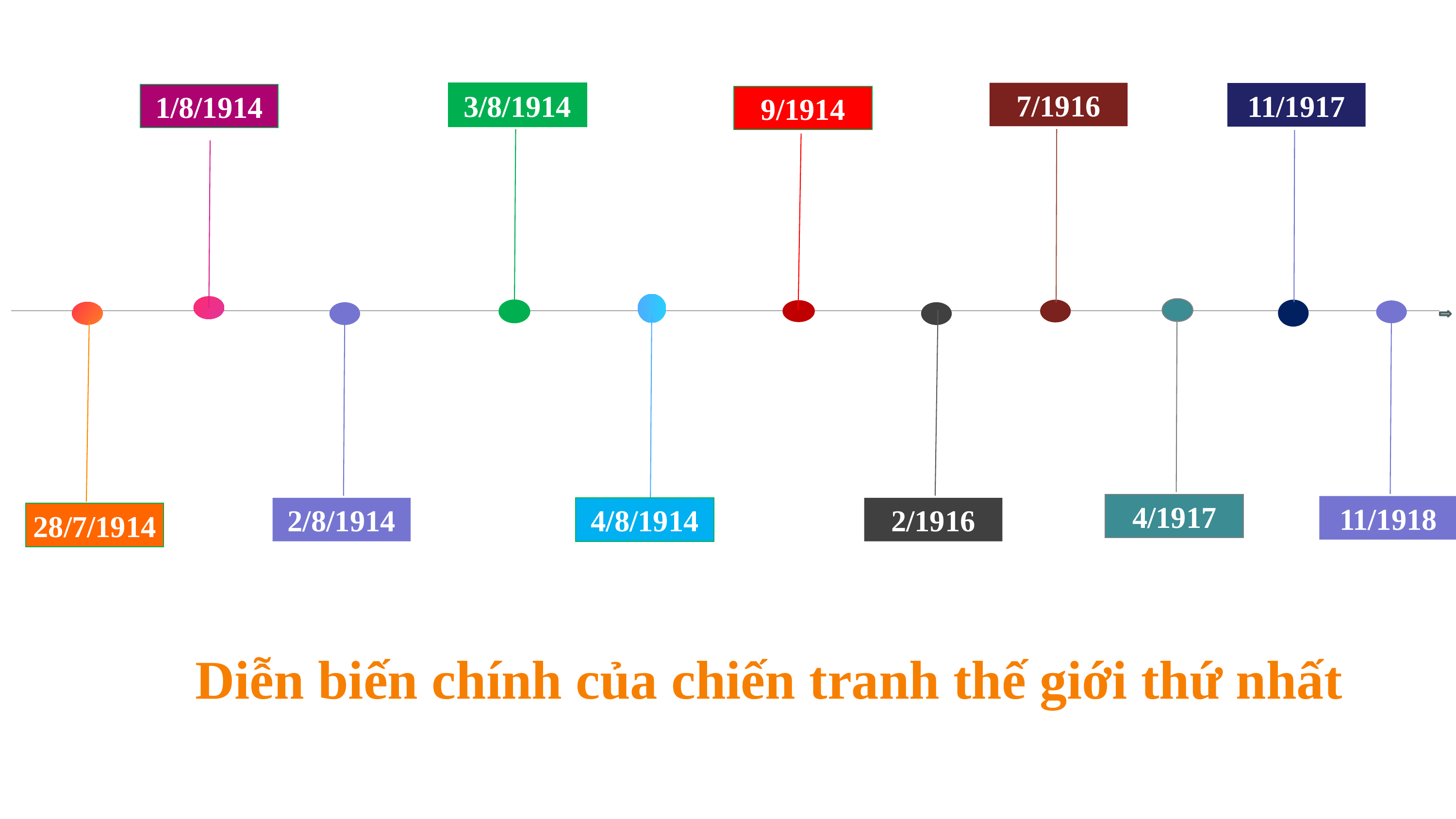

10/8/1792

7/1916

3/8/1914

11/1917

1/8/1914
9/1914

4/1917

11/1918

14/7/1789

2/8/1914

2/1916

4/8/1914
28/7/1914
Diễn biến chính của chiến tranh thế giới thứ nhất